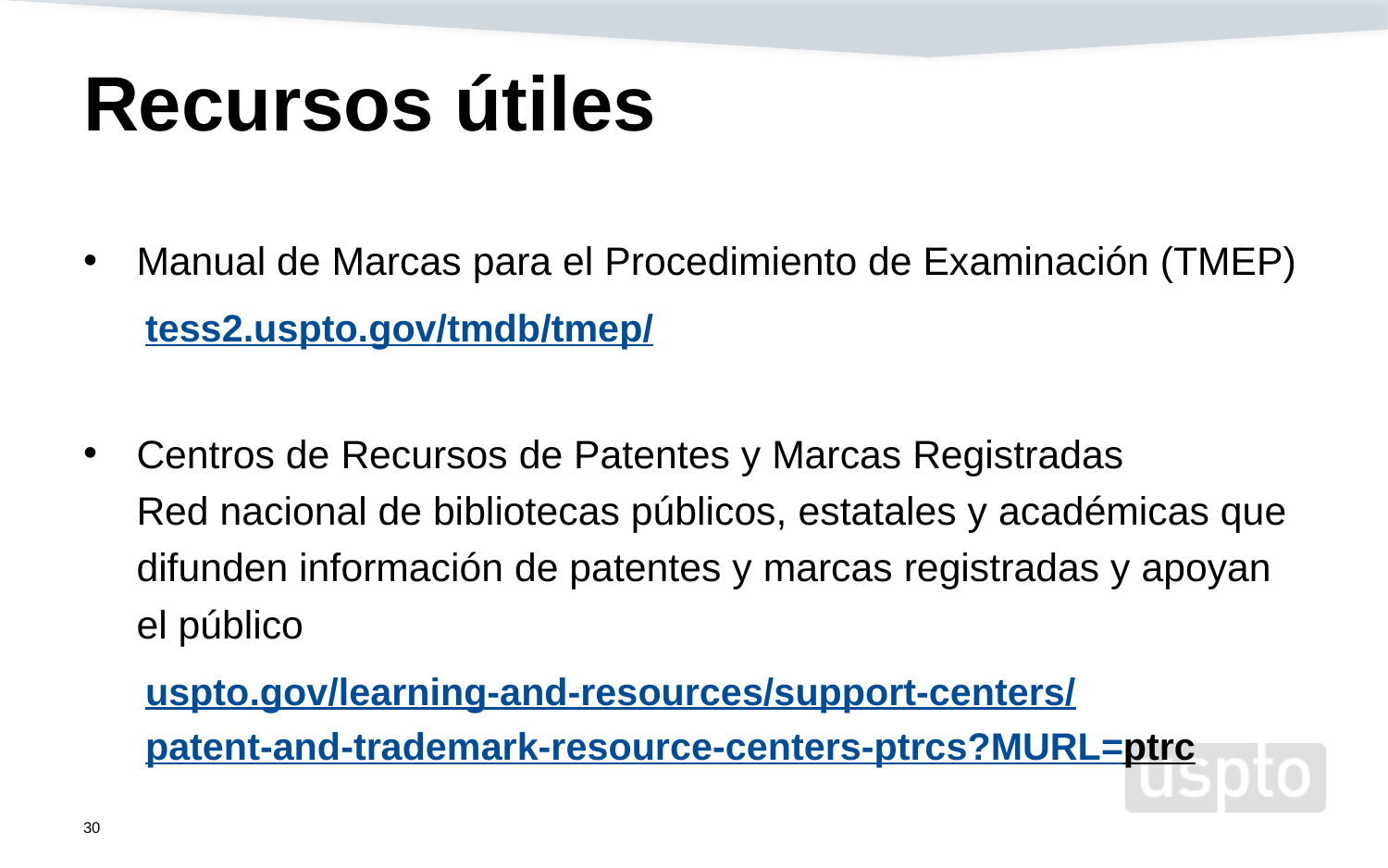

# Recursos útiles
Manual de Marcas para el Procedimiento de Examinación (TMEP)
tess2.uspto.gov/tmdb/tmep/

Centros de Recursos de Patentes y Marcas Registradas
Red nacional de bibliotecas públicos, estatales y académicas que difunden información de patentes y marcas registradas y apoyan el público
uspto.gov/learning-and-resources/support-centers/patent-and-trademark-resource-centers-ptrcs?MURL=ptrc

30